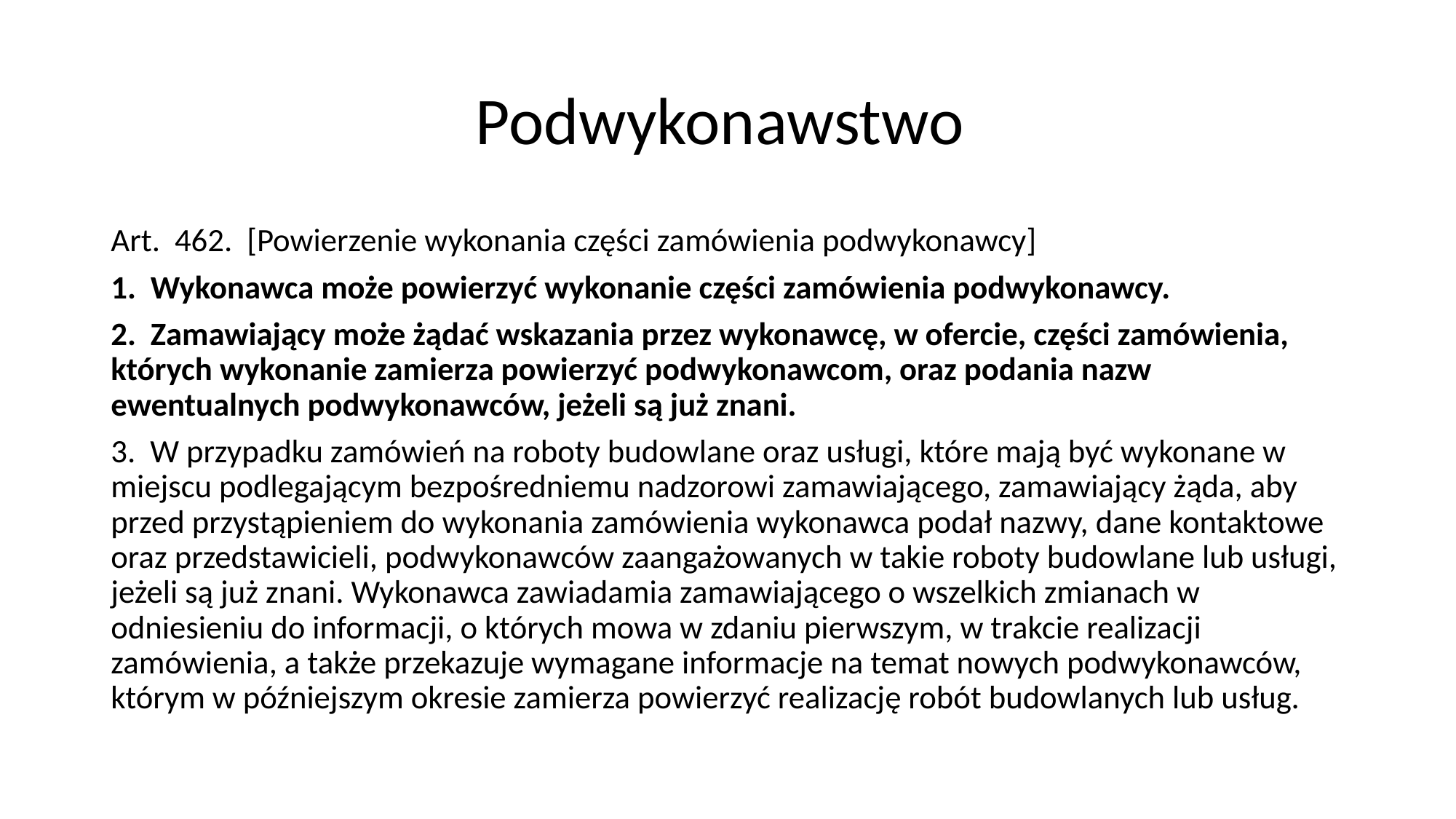

# Podwykonawstwo
Art.  462.  [Powierzenie wykonania części zamówienia podwykonawcy]
1.  Wykonawca może powierzyć wykonanie części zamówienia podwykonawcy.
2.  Zamawiający może żądać wskazania przez wykonawcę, w ofercie, części zamówienia, których wykonanie zamierza powierzyć podwykonawcom, oraz podania nazw ewentualnych podwykonawców, jeżeli są już znani.
3.  W przypadku zamówień na roboty budowlane oraz usługi, które mają być wykonane w miejscu podlegającym bezpośredniemu nadzorowi zamawiającego, zamawiający żąda, aby przed przystąpieniem do wykonania zamówienia wykonawca podał nazwy, dane kontaktowe oraz przedstawicieli, podwykonawców zaangażowanych w takie roboty budowlane lub usługi, jeżeli są już znani. Wykonawca zawiadamia zamawiającego o wszelkich zmianach w odniesieniu do informacji, o których mowa w zdaniu pierwszym, w trakcie realizacji zamówienia, a także przekazuje wymagane informacje na temat nowych podwykonawców, którym w późniejszym okresie zamierza powierzyć realizację robót budowlanych lub usług.